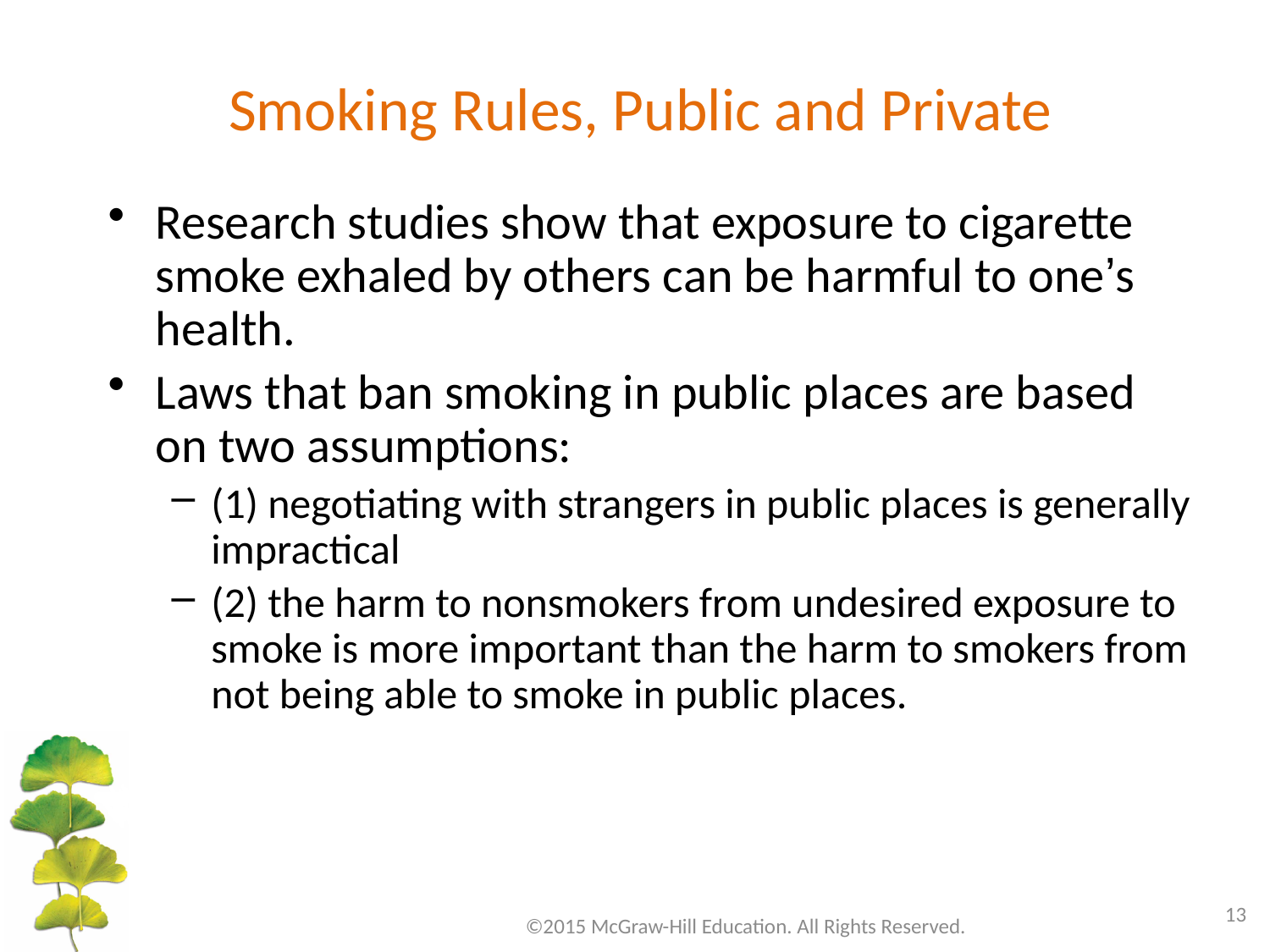

# Smoking Rules, Public and Private
Research studies show that exposure to cigarette smoke exhaled by others can be harmful to one’s health.
Laws that ban smoking in public places are based on two assumptions:
(1) negotiating with strangers in public places is generally impractical
(2) the harm to nonsmokers from undesired exposure to smoke is more important than the harm to smokers from not being able to smoke in public places.
13
©2015 McGraw-Hill Education. All Rights Reserved.